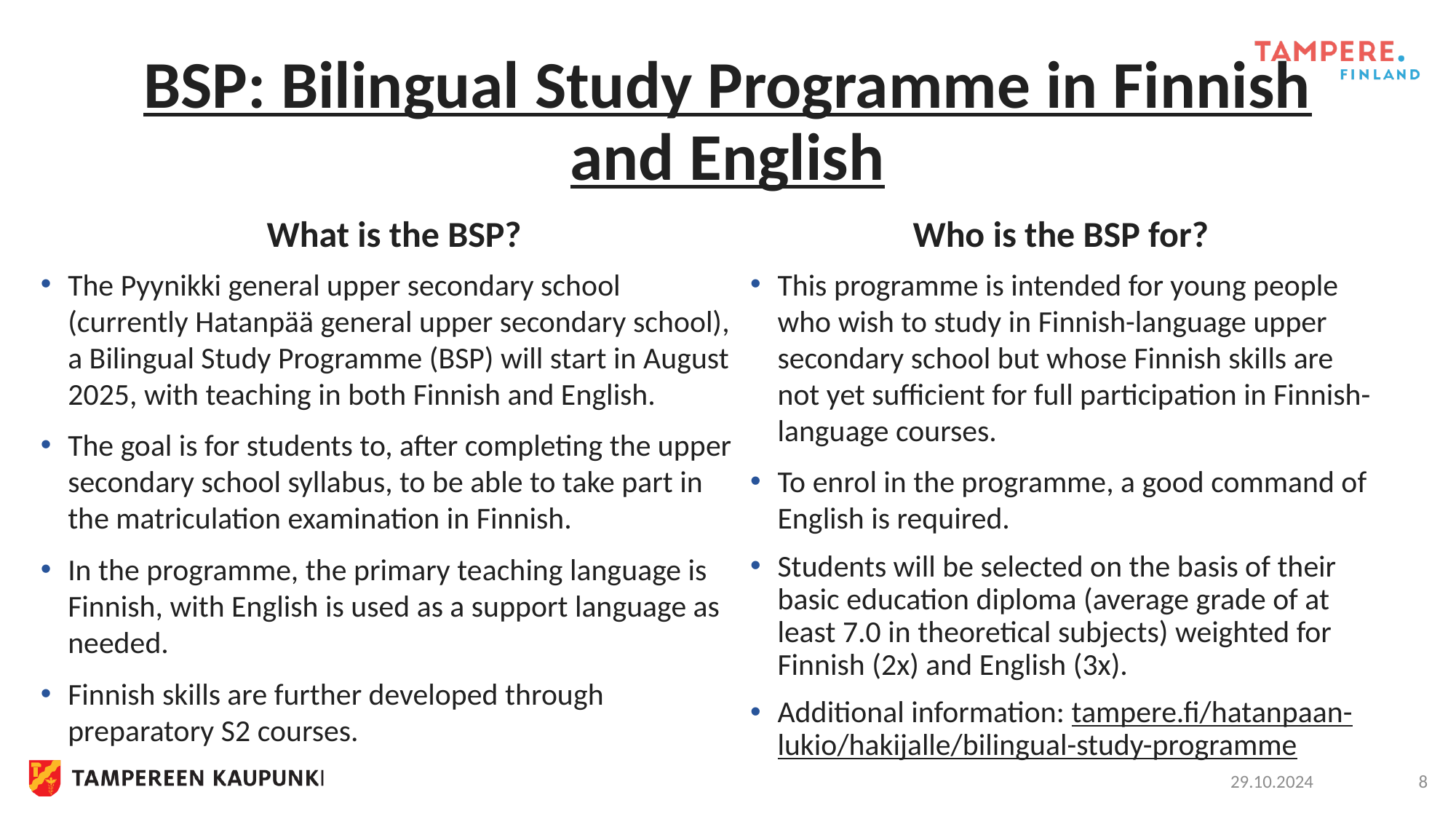

# BSP: Bilingual Study Programme in Finnish and English
What is the BSP?
Who is the BSP for?
The Pyynikki general upper secondary school (currently Hatanpää general upper secondary school), a Bilingual Study Programme (BSP) will start in August 2025, with teaching in both Finnish and English.
The goal is for students to, after completing the upper secondary school syllabus, to be able to take part in the matriculation examination in Finnish.
In the programme, the primary teaching language is Finnish, with English is used as a support language as needed.
Finnish skills are further developed through preparatory S2 courses.
This programme is intended for young people who wish to study in Finnish-language upper secondary school but whose Finnish skills are not yet sufficient for full participation in Finnish-language courses.
To enrol in the programme, a good command of English is required.
Students will be selected on the basis of their basic education diploma (average grade of at least 7.0 in theoretical subjects) weighted for Finnish (2x) and English (3x).
Additional information: tampere.fi/hatanpaan-lukio/hakijalle/bilingual-study-programme
29.10.2024
8